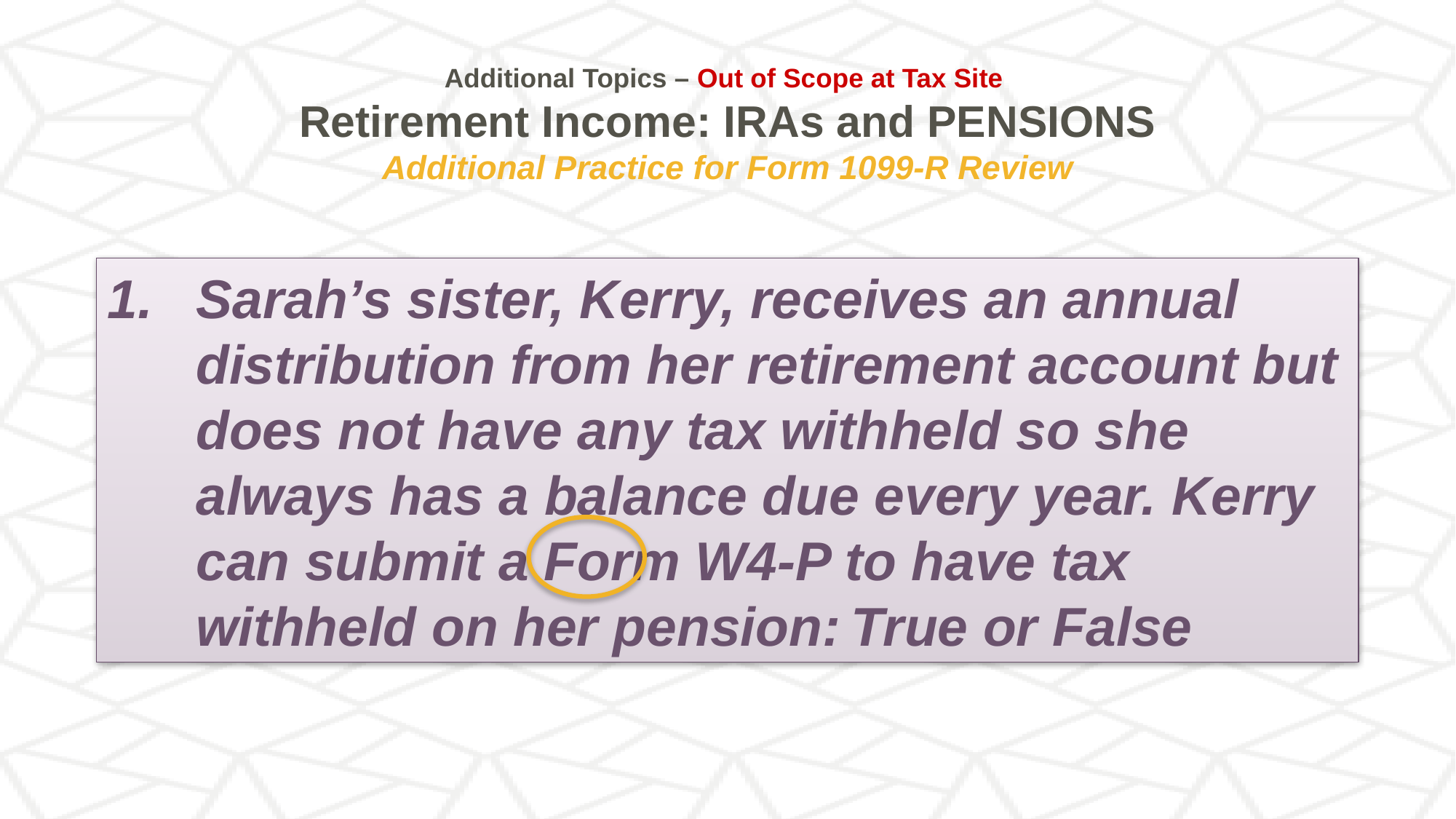

# Additional Topics – Out of Scope at Tax Site Retirement Income: IRAs and PENSIONS Additional Practice for Form 1099-R Review
Sarah’s sister, Kerry, receives an annual distribution from her retirement account but does not have any tax withheld so she always has a balance due every year. Kerry can submit a Form W4-P to have tax withheld on her pension:	True or False